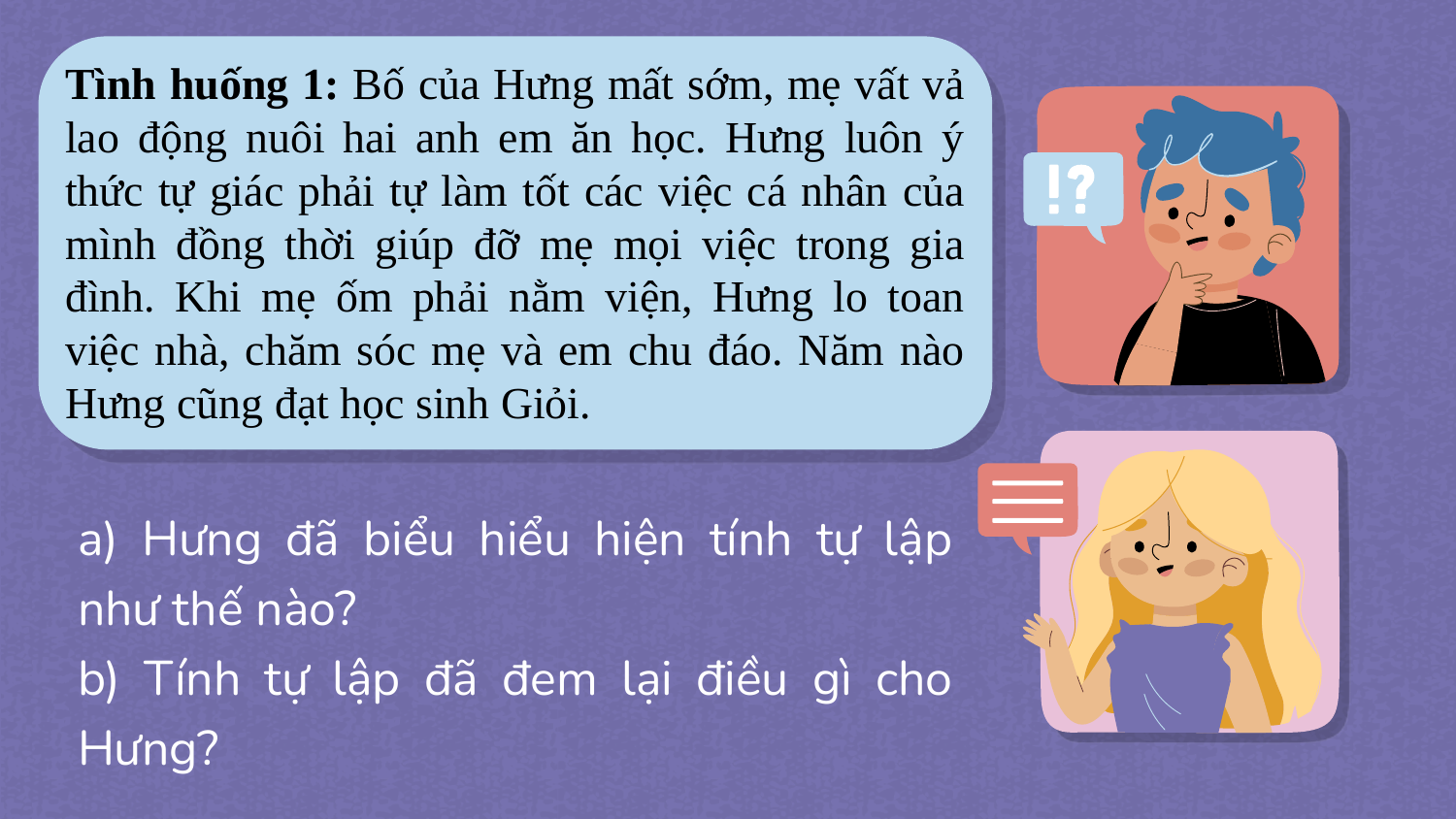

# Tình huống 1: Bố của Hưng mất sớm, mẹ vất vả lao động nuôi hai anh em ăn học. Hưng luôn ý thức tự giác phải tự làm tốt các việc cá nhân của mình đồng thời giúp đỡ mẹ mọi việc trong gia đình. Khi mẹ ốm phải nằm viện, Hưng lo toan việc nhà, chăm sóc mẹ và em chu đáo. Năm nào Hưng cũng đạt học sinh Giỏi.

a) Hưng đã biểu hiểu hiện tính tự lập như thế nào?
b) Tính tự lập đã đem lại điều gì cho Hưng?